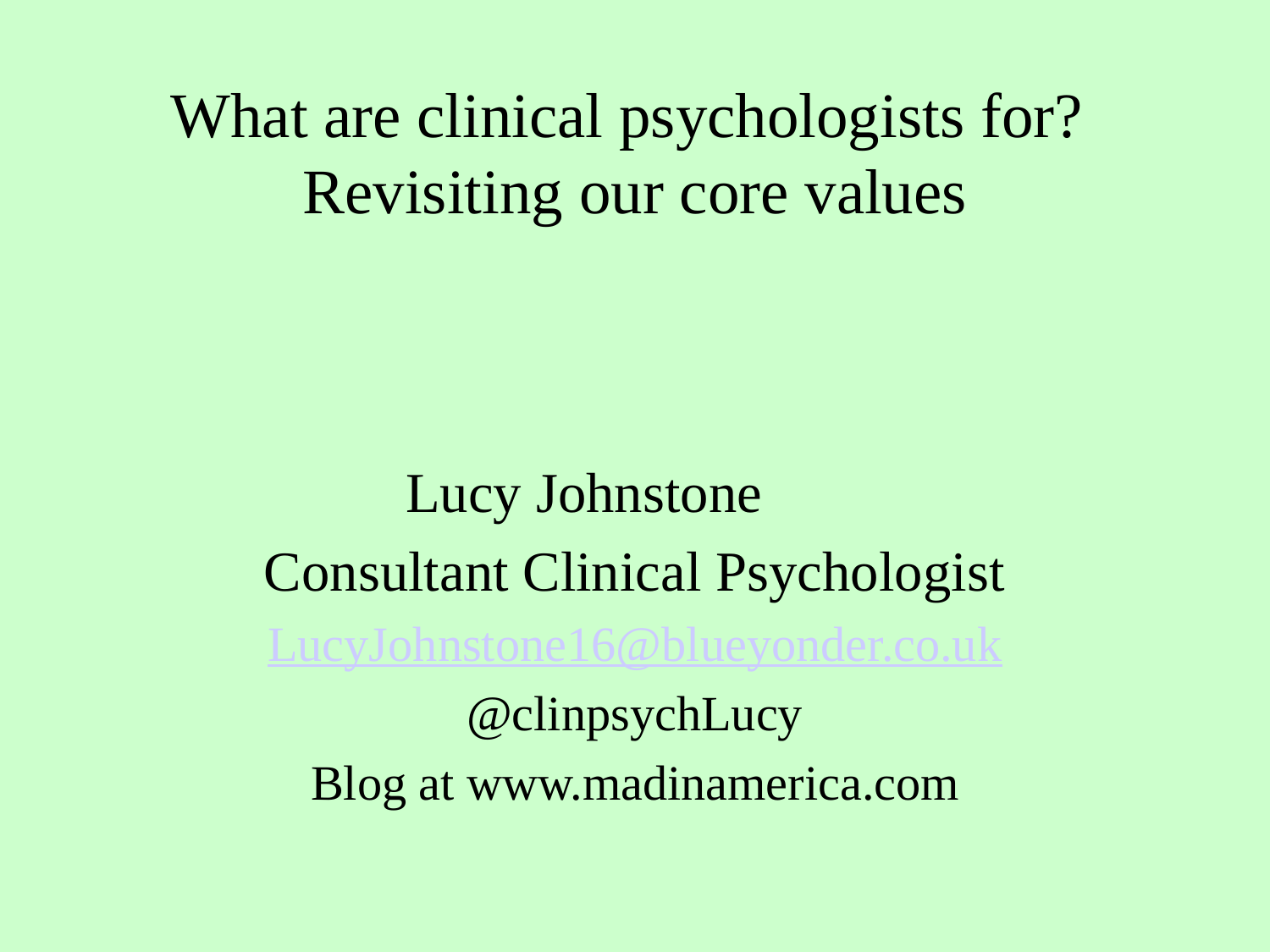

# What are clinical psychologists for? Revisiting our core values

                     Lucy Johnstone
           Consultant Clinical Psychologist
LucyJohnstone16@blueyonder.co.uk
@clinpsychLucy
Blog at www.madinamerica.com